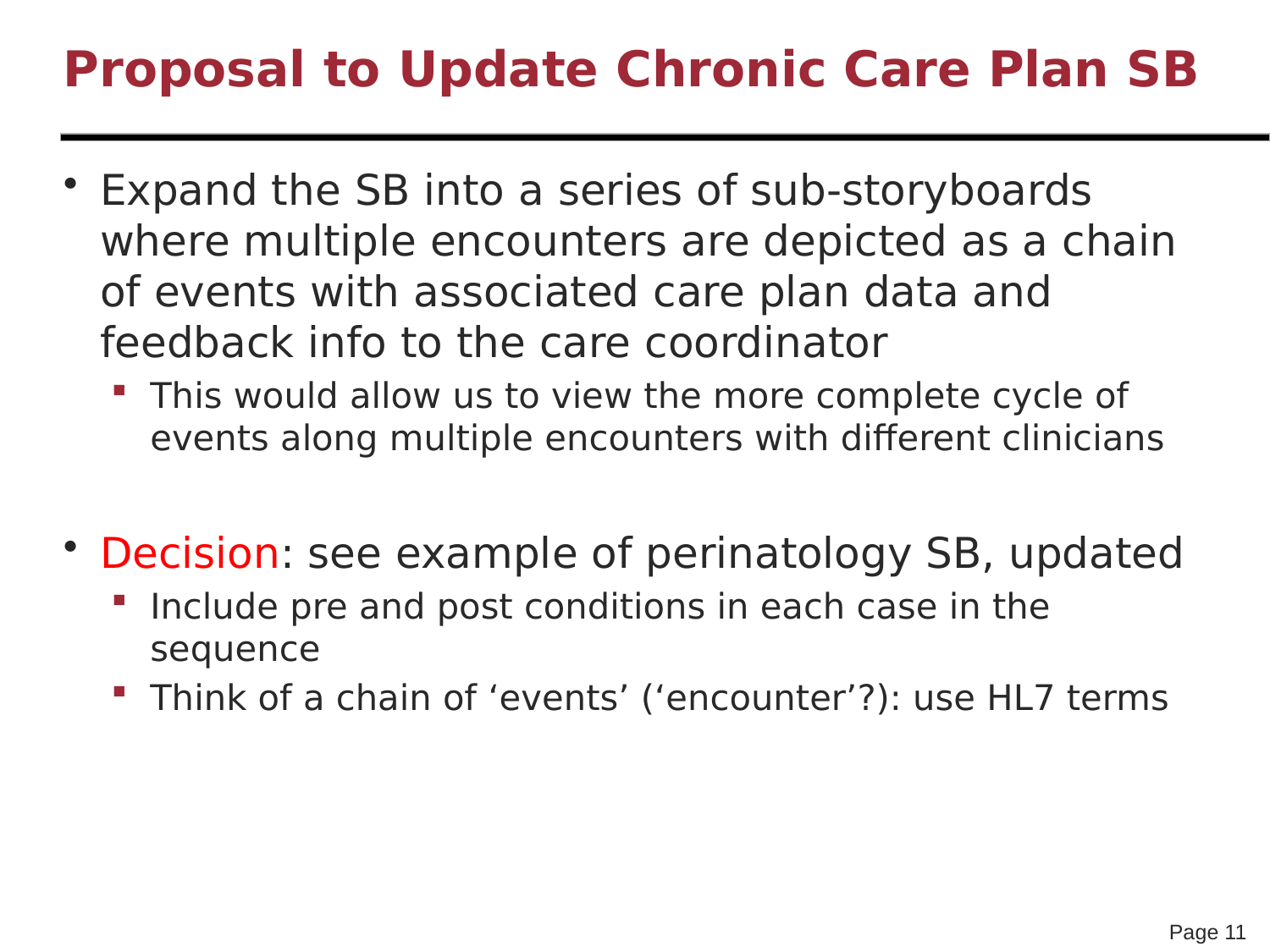

# Proposal to Update Chronic Care Plan SB
Expand the SB into a series of sub-storyboards where multiple encounters are depicted as a chain of events with associated care plan data and feedback info to the care coordinator
This would allow us to view the more complete cycle of events along multiple encounters with different clinicians

Decision: see example of perinatology SB, updated
Include pre and post conditions in each case in the sequence
Think of a chain of ‘events’ (‘encounter’?): use HL7 terms